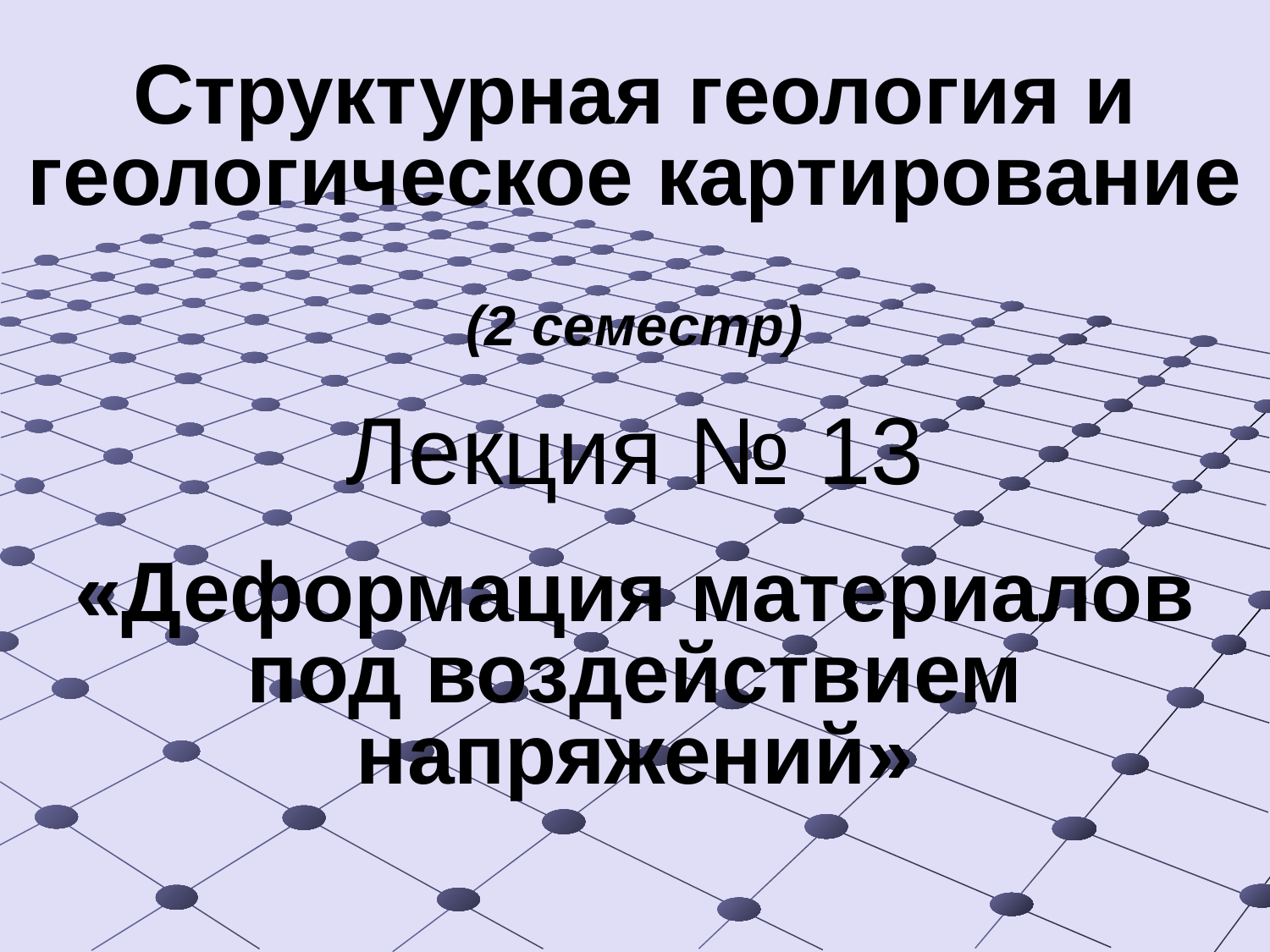

# Структурная геология и геологическое картирование (2 семестр) Лекция № 13 «Деформация материалов под воздействием напряжений»